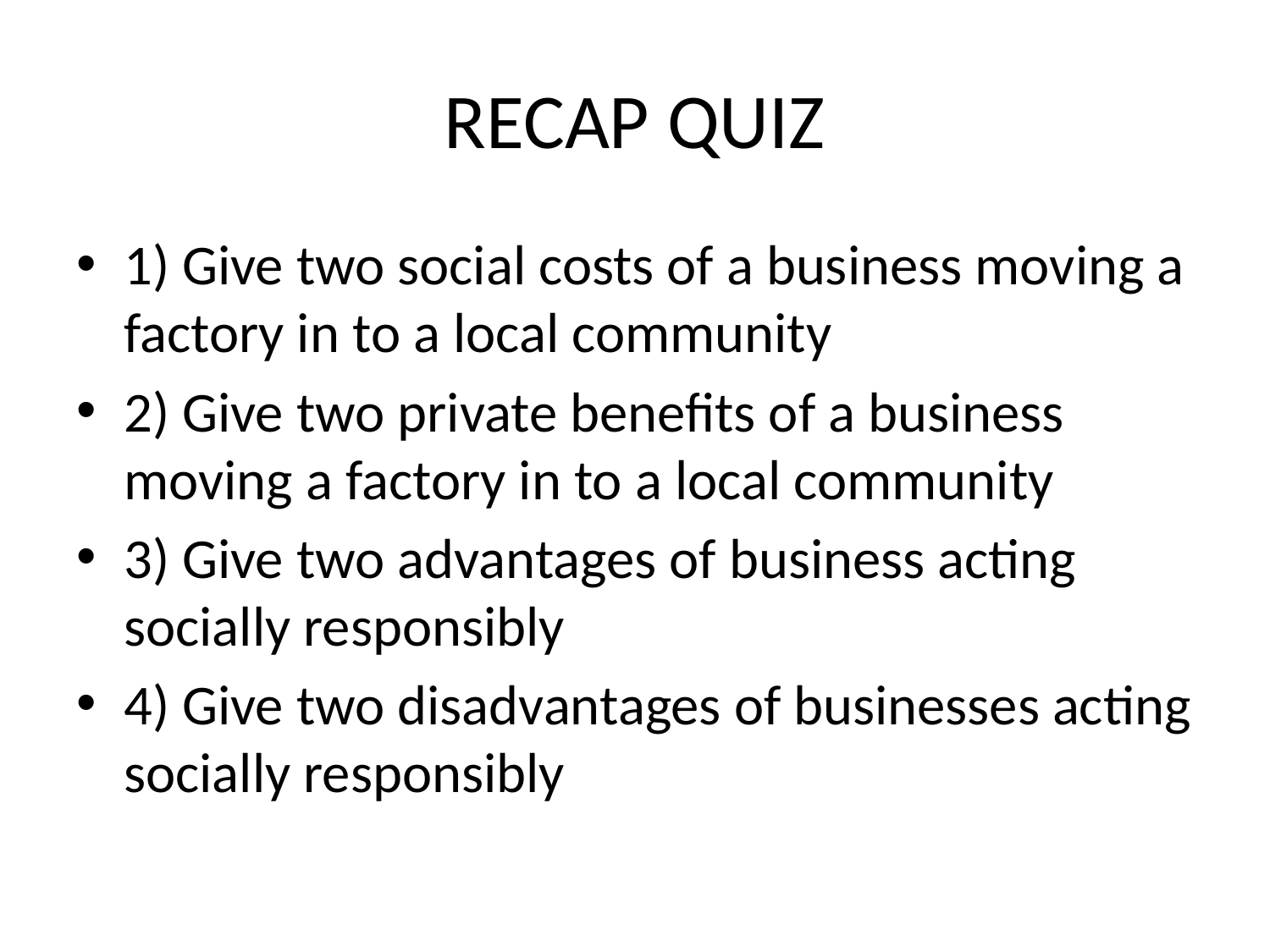

# RECAP QUIZ
1) Give two social costs of a business moving a factory in to a local community
2) Give two private benefits of a business moving a factory in to a local community
3) Give two advantages of business acting socially responsibly
4) Give two disadvantages of businesses acting socially responsibly